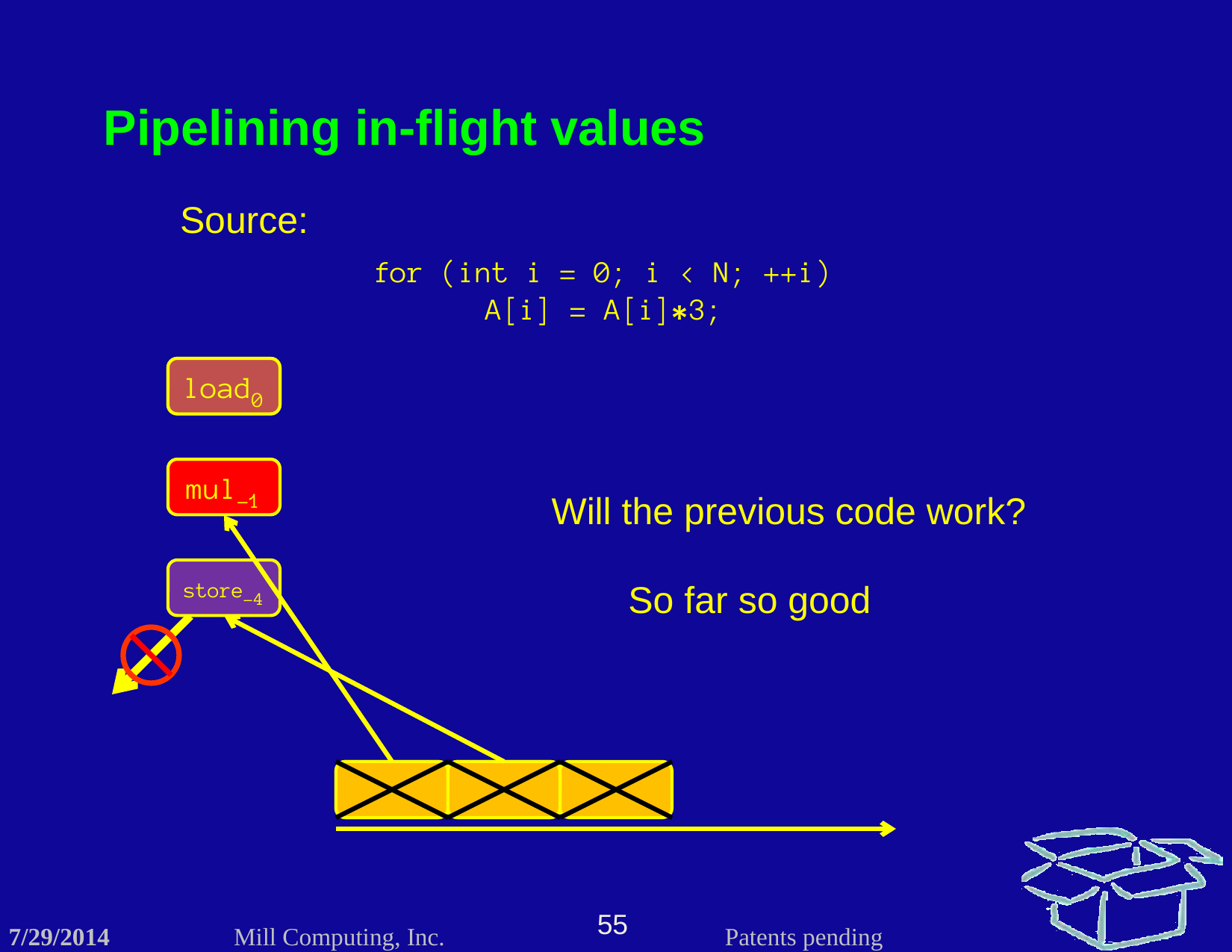

Pipelining in-flight values
Source:
for (int i = 0; i < N; ++i)
	A[i] = A[i]*3;
load0
mul-1
store-4
load0
Will the previous code work?
So far so good